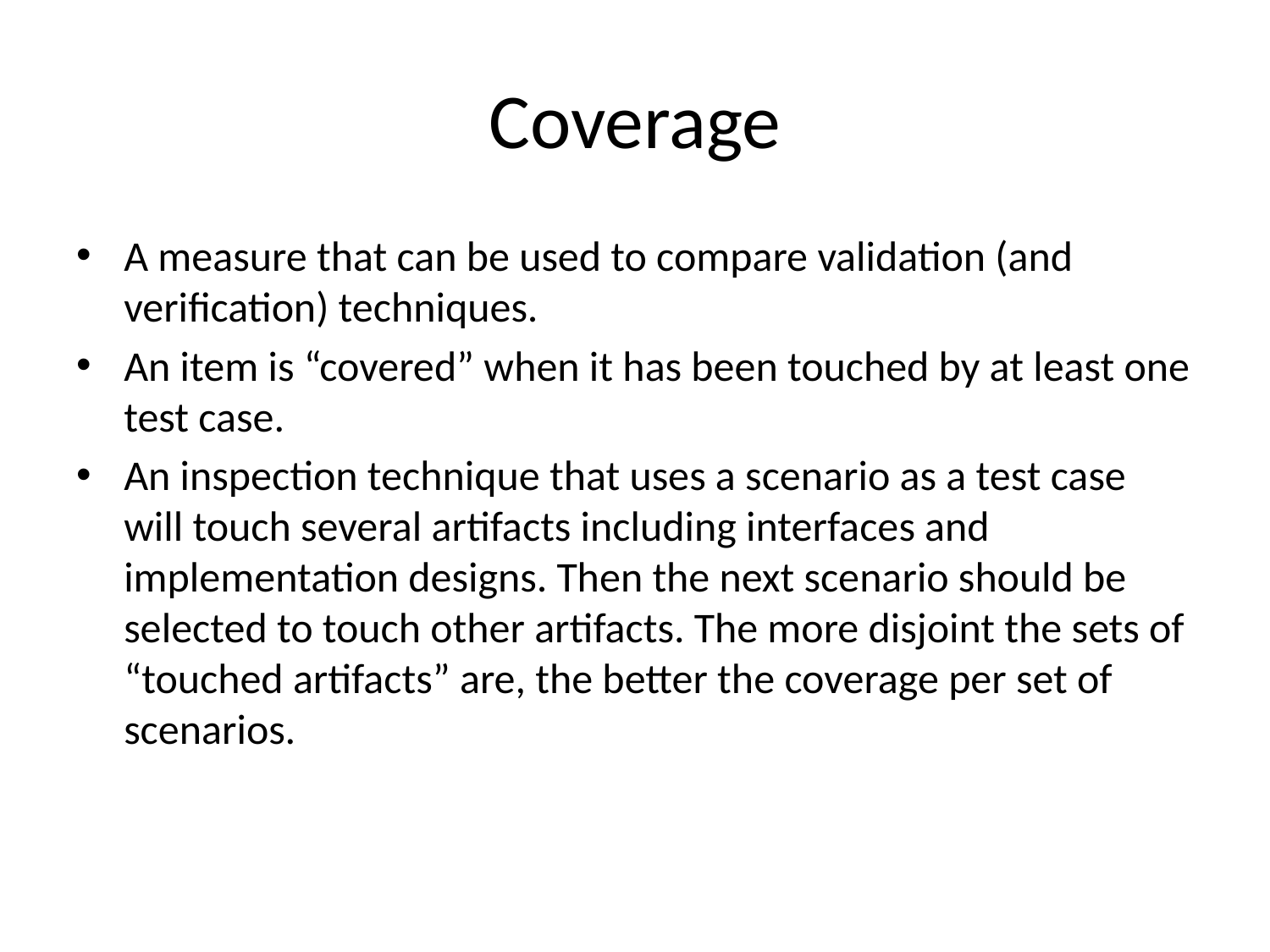

# Coverage
A measure that can be used to compare validation (and verification) techniques.
An item is “covered” when it has been touched by at least one test case.
An inspection technique that uses a scenario as a test case will touch several artifacts including interfaces and implementation designs. Then the next scenario should be selected to touch other artifacts. The more disjoint the sets of “touched artifacts” are, the better the coverage per set of scenarios.